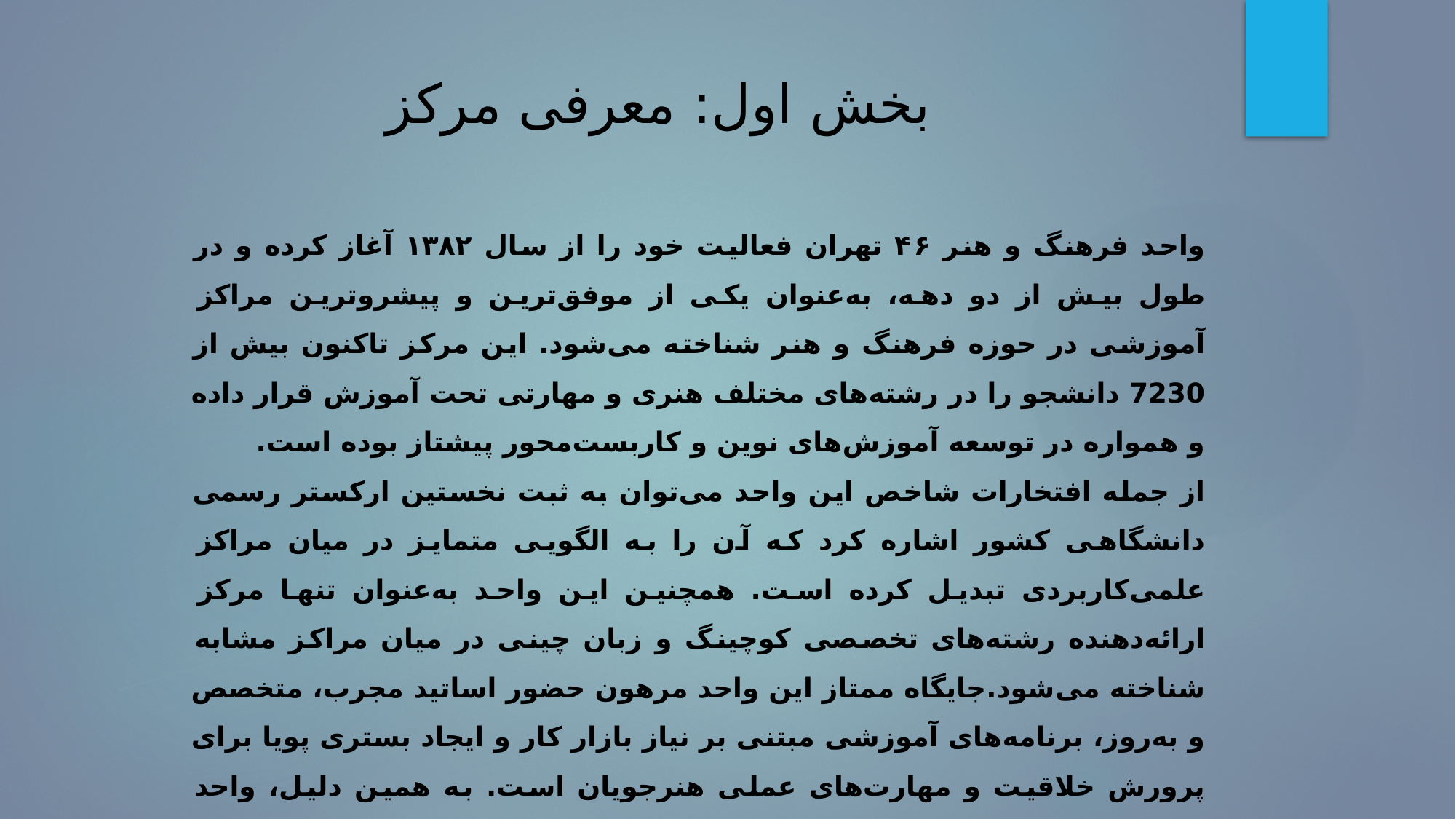

# بخش اول: معرفی مرکز
واحد فرهنگ و هنر ۴۶ تهران فعالیت خود را از سال ۱۳۸۲ آغاز کرده و در طول بیش از دو دهه، به‌عنوان یکی از موفق‌ترین و پیشروترین مراکز آموزشی در حوزه فرهنگ و هنر شناخته می‌شود. این مرکز تاکنون بیش از 7230 دانشجو را در رشته‌های مختلف هنری و مهارتی تحت آموزش قرار داده و همواره در توسعه آموزش‌های نوین و کاربست‌محور پیشتاز بوده است.
از جمله افتخارات شاخص این واحد می‌توان به ثبت نخستین ارکستر رسمی دانشگاهی کشور اشاره کرد که آن را به الگویی متمایز در میان مراکز علمی‌کاربردی تبدیل کرده است. همچنین این واحد به‌عنوان تنها مرکز ارائه‌دهنده رشته‌های تخصصی کوچینگ و زبان چینی در میان مراکز مشابه شناخته می‌شود.جایگاه ممتاز این واحد مرهون حضور اساتید مجرب، متخصص و به‌روز، برنامه‌های آموزشی مبتنی بر نیاز بازار کار و ایجاد بستری پویا برای پرورش خلاقیت و مهارت‌های عملی هنرجویان است. به همین دلیل، واحد فرهنگ و هنر ۴۶ تهران همواره در زمره برترین مراکز فرهنگ و هنر کشور قرار دارد و به‌عنوان مرجع مطمئن برای علاقه‌مندان به تحصیلات مهارتی و هنری شناخته می‌شود.